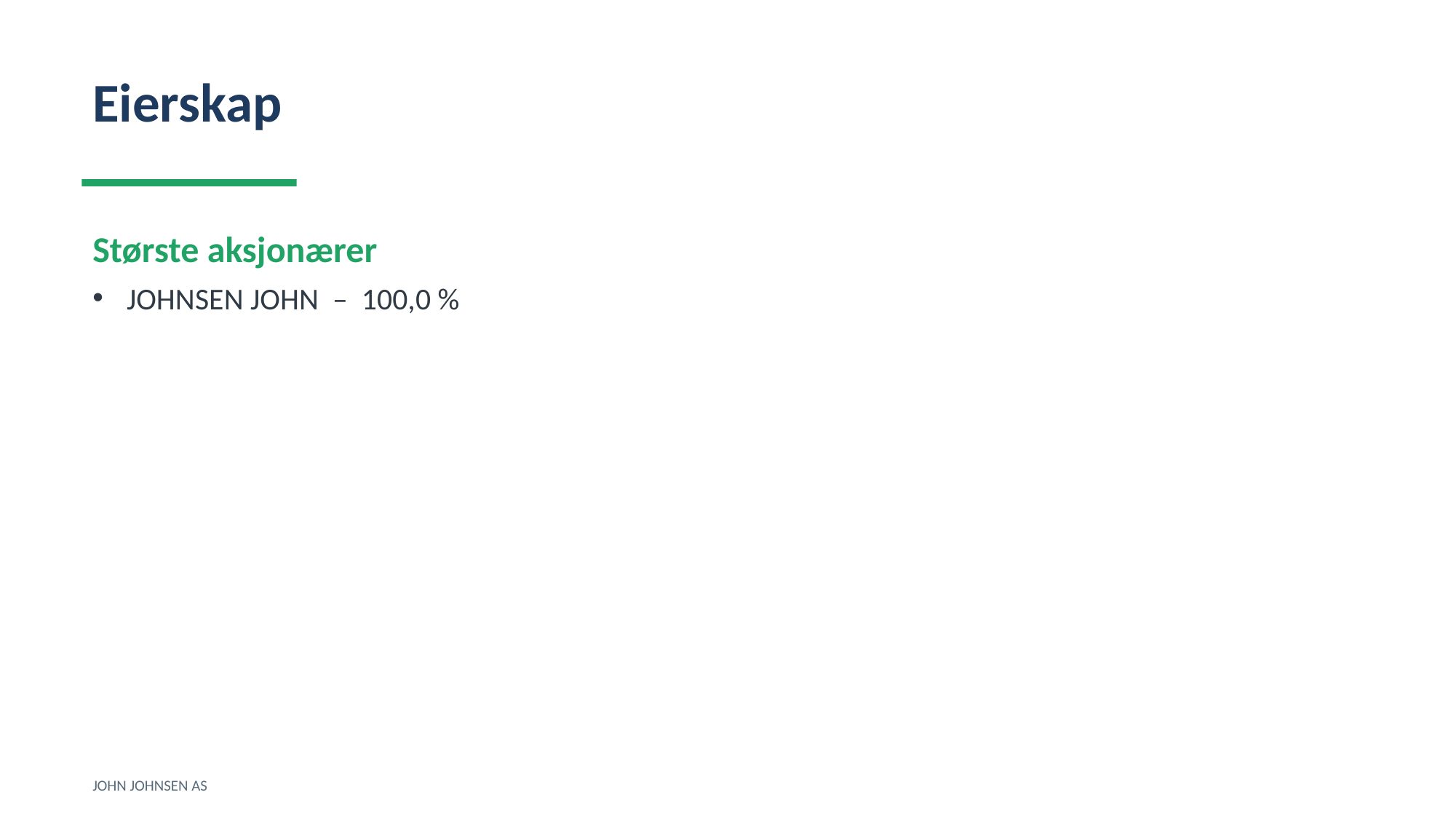

Eierskap

Største aksjonærer
JOHNSEN JOHN  –  100,0 %
JOHN JOHNSEN AS